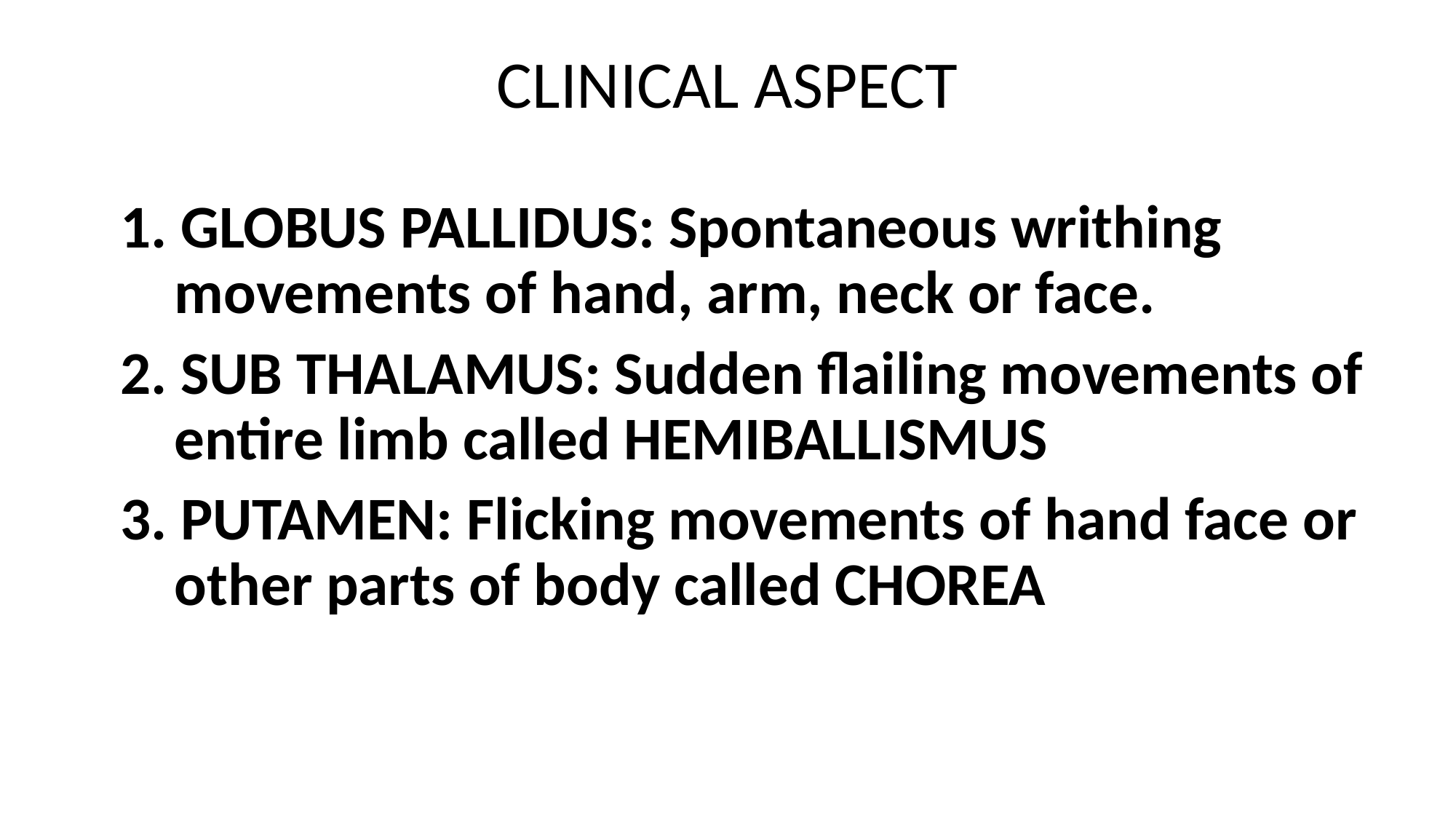

# CLINICAL ASPECT

	1. GLOBUS PALLIDUS: Spontaneous writhing 		 	    movements of hand, arm, neck or face.
	2. SUB THALAMUS: Sudden flailing movements of  	 	    entire limb called HEMIBALLISMUS
	3. PUTAMEN: Flicking movements of hand face or 	 	    other parts of body called CHOREA